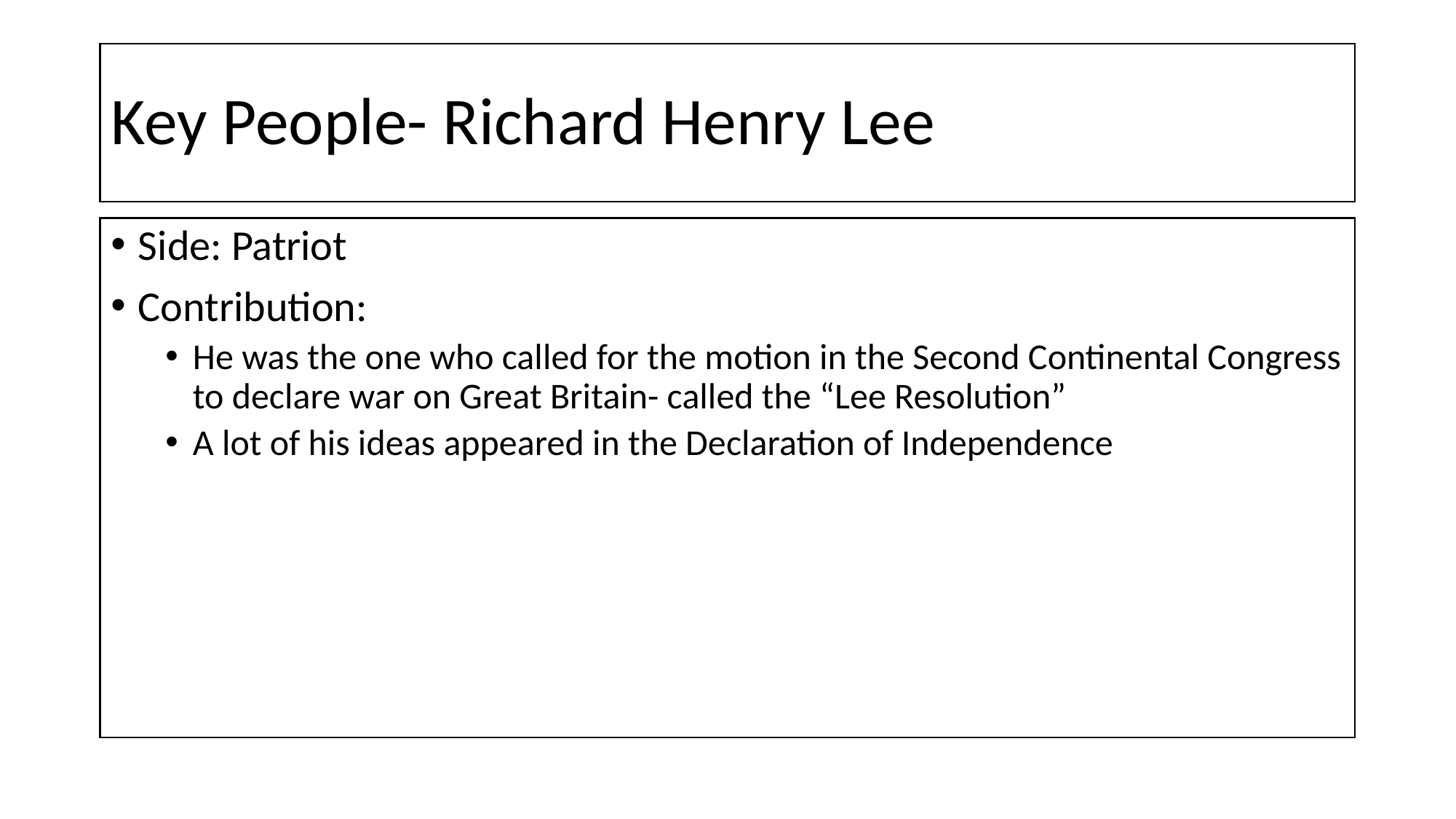

# Key People- Richard Henry Lee
Side: Patriot
Contribution:
He was the one who called for the motion in the Second Continental Congress to declare war on Great Britain- called the “Lee Resolution”
A lot of his ideas appeared in the Declaration of Independence